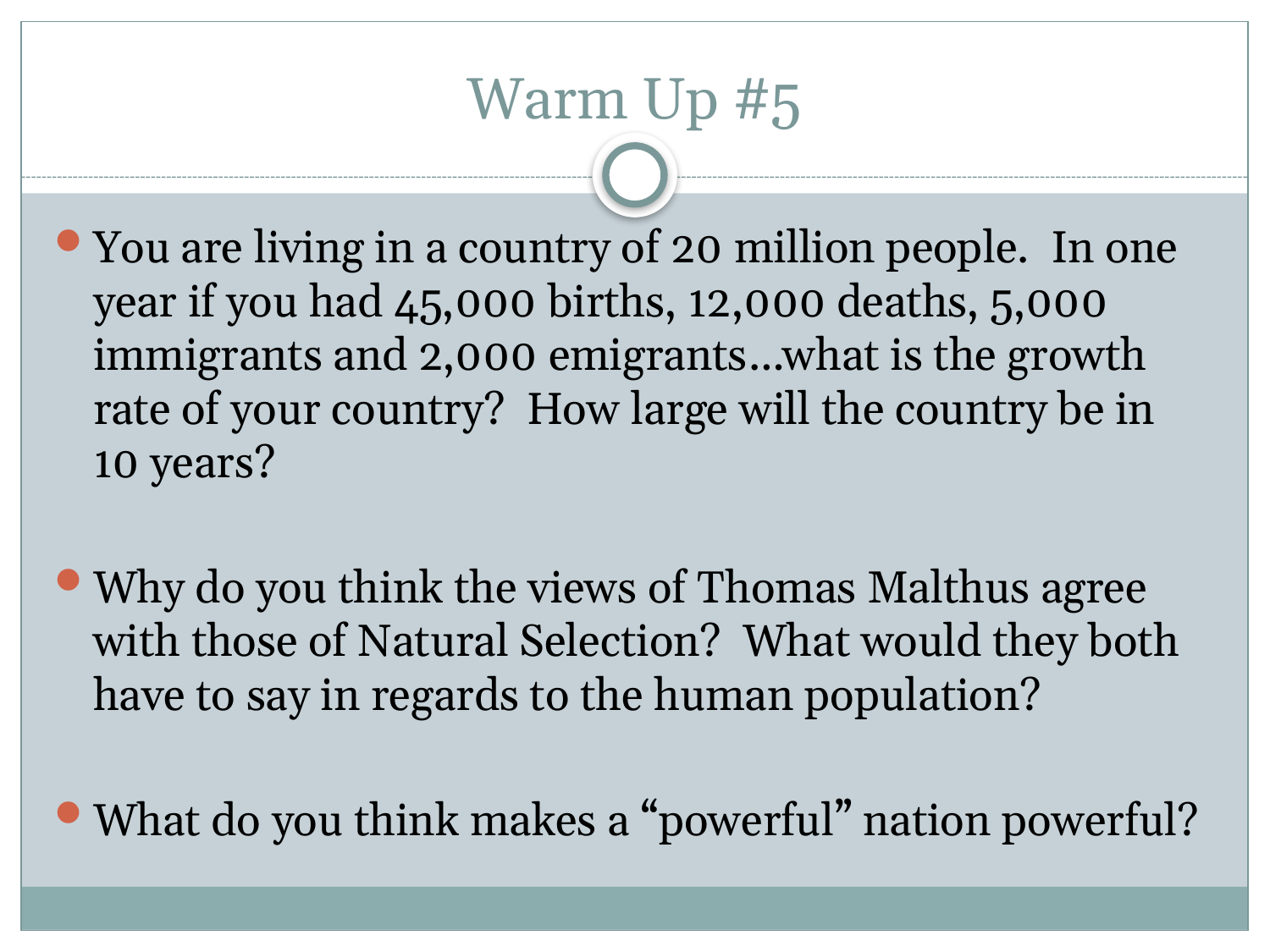

# Warm Up #5
You are living in a country of 20 million people.  In one year if you had 45,000 births, 12,000 deaths, 5,000 immigrants and 2,000 emigrants…what is the growth rate of your country?  How large will the country be in 10 years?

Why do you think the views of Thomas Malthus agree with those of Natural Selection?  What would they both have to say in regards to the human population?

What do you think makes a “powerful” nation powerful?